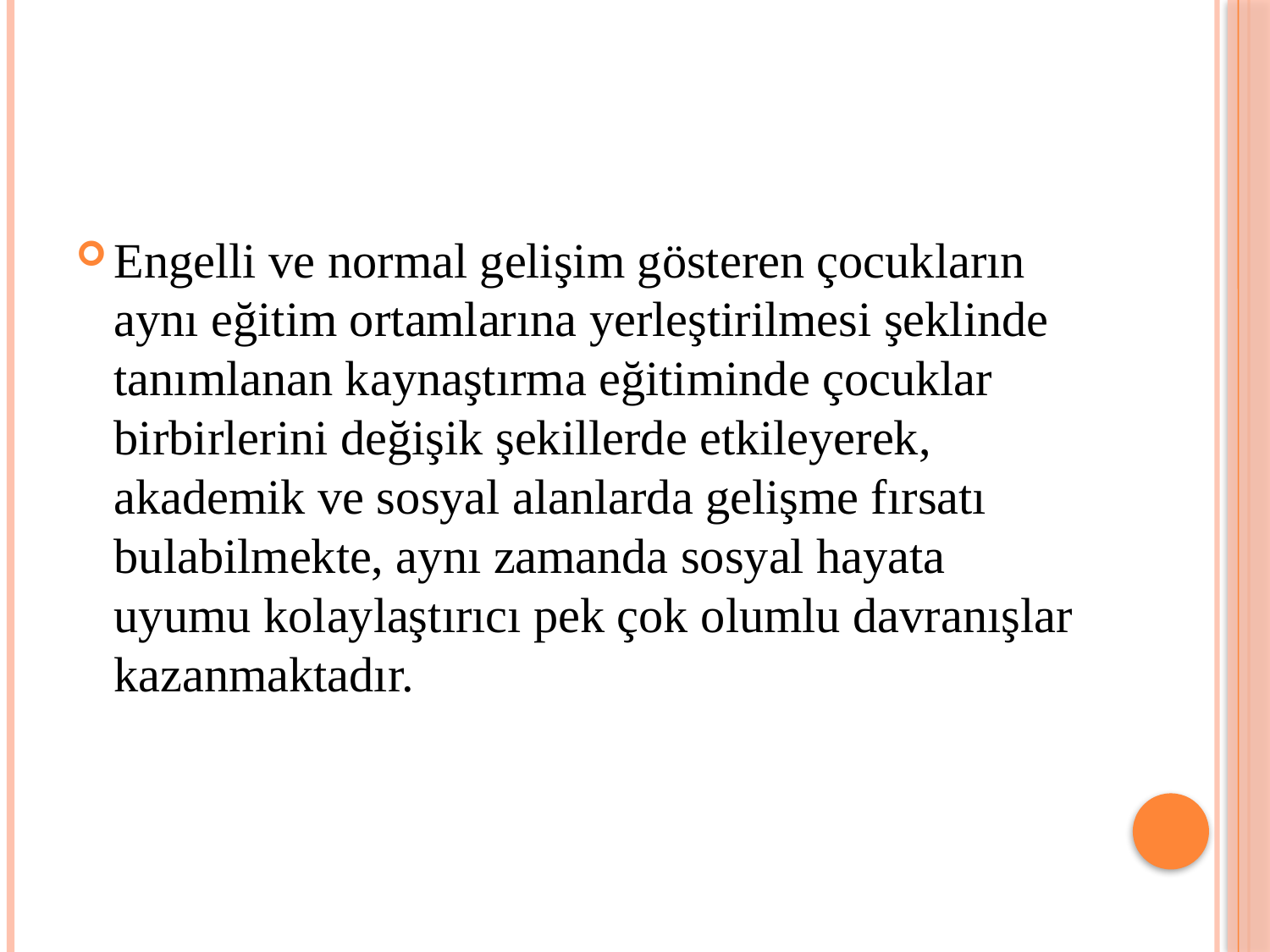

#
Engelli ve normal gelişim gösteren çocukların aynı eğitim ortamlarına yerleştirilmesi şeklinde tanımlanan kaynaştırma eğitiminde çocuklar birbirlerini değişik şekillerde etkileyerek, akademik ve sosyal alanlarda gelişme fırsatı bulabilmekte, aynı zamanda sosyal hayata uyumu kolaylaştırıcı pek çok olumlu davranışlar kazanmaktadır.